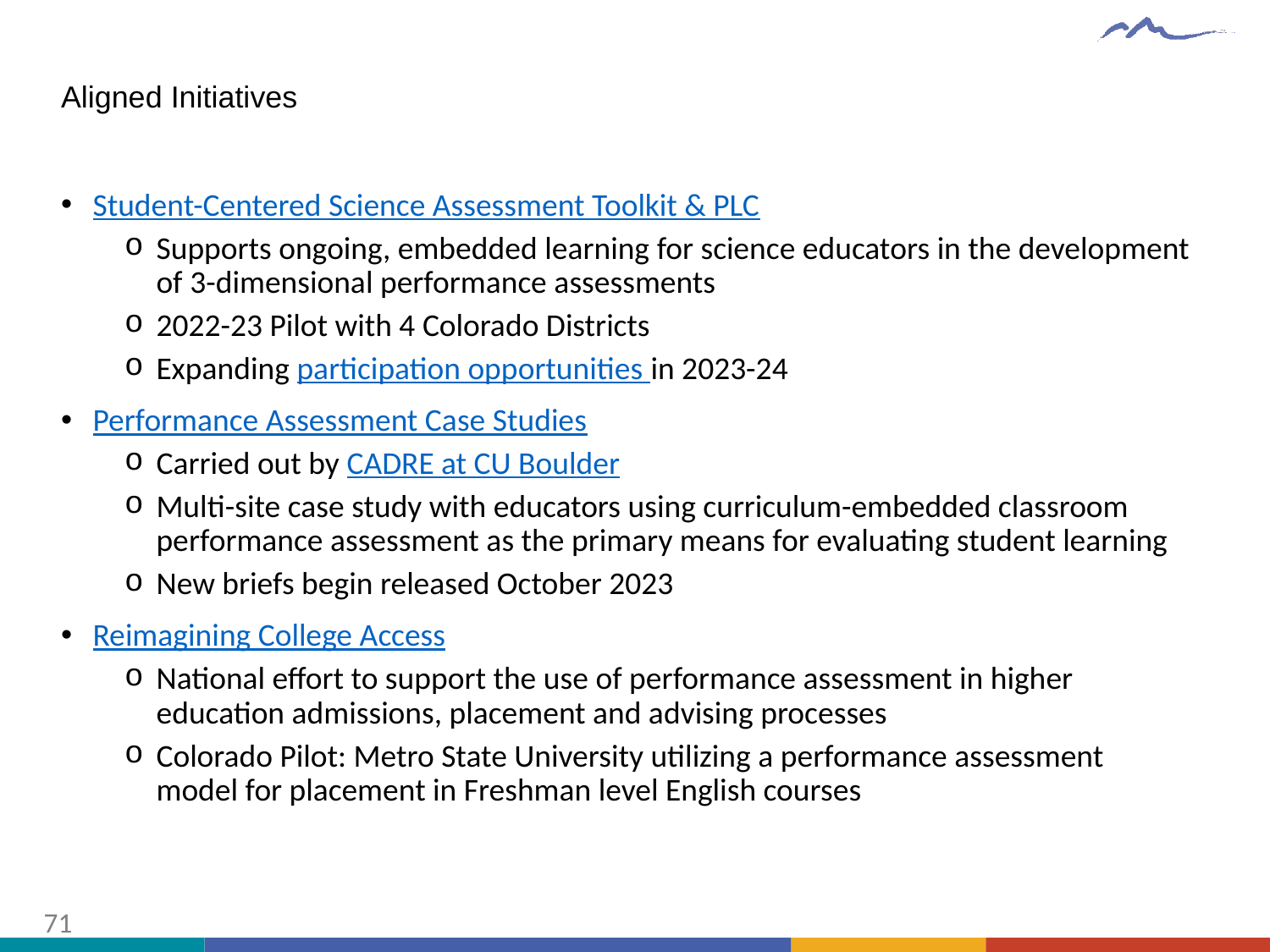

# Aligned Initiatives
Student-Centered Science Assessment Toolkit & PLC
Supports ongoing, embedded learning for science educators in the development of 3-dimensional performance assessments
2022-23 Pilot with 4 Colorado Districts
Expanding participation opportunities in 2023-24
Performance Assessment Case Studies
Carried out by CADRE at CU Boulder
Multi-site case study with educators using curriculum-embedded classroom performance assessment as the primary means for evaluating student learning
New briefs begin released October 2023
Reimagining College Access
National effort to support the use of performance assessment in higher education admissions, placement and advising processes
Colorado Pilot: Metro State University utilizing a performance assessment model for placement in Freshman level English courses
71